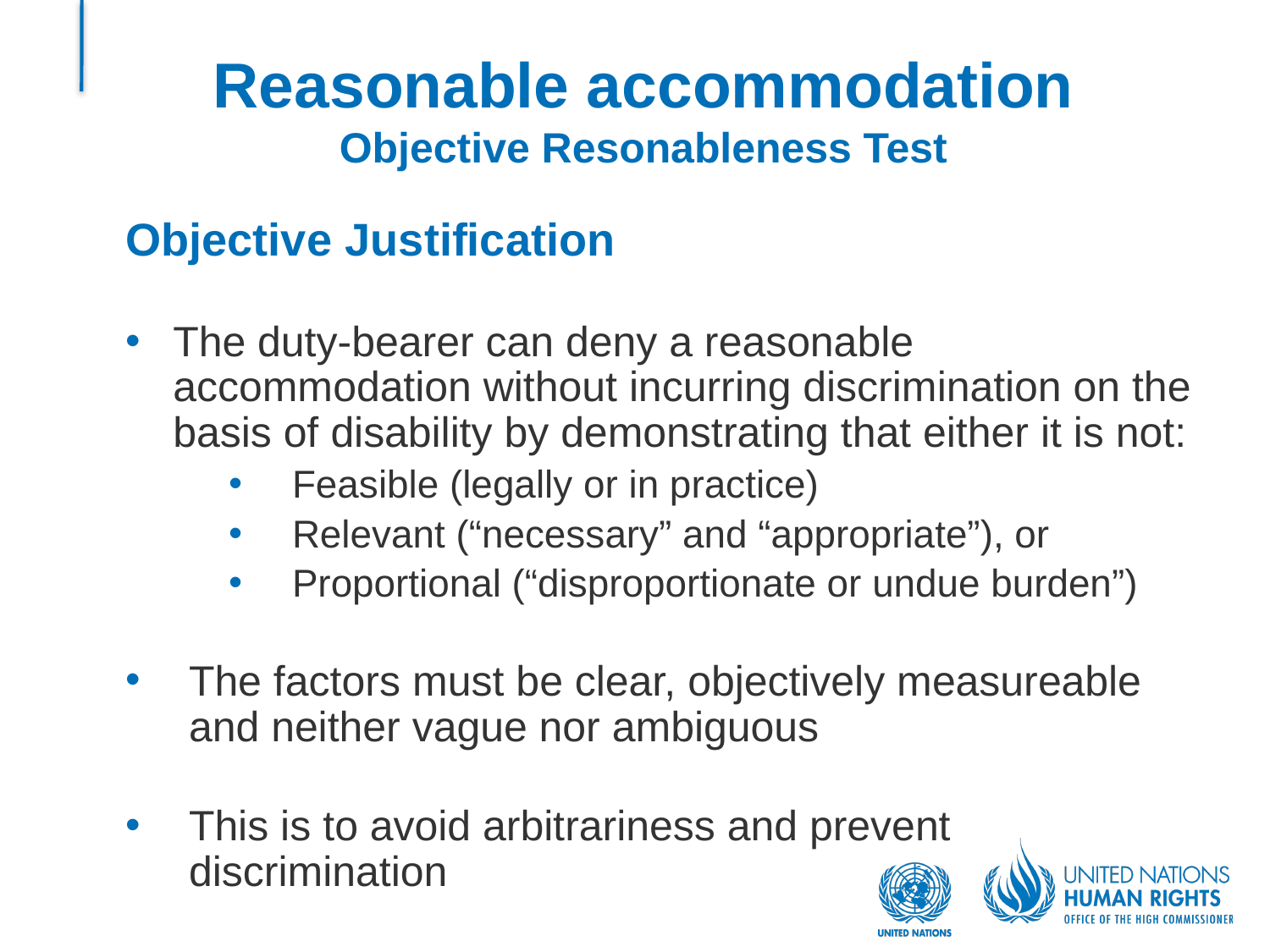

# Reasonable accommodation Objective Resonableness Test
Objective Justification

The duty-bearer can deny a reasonable accommodation without incurring discrimination on the basis of disability by demonstrating that either it is not:
Feasible (legally or in practice)
Relevant (“necessary” and “appropriate”), or
Proportional (“disproportionate or undue burden”)

The factors must be clear, objectively measureable and neither vague nor ambiguous

This is to avoid arbitrariness and prevent discrimination